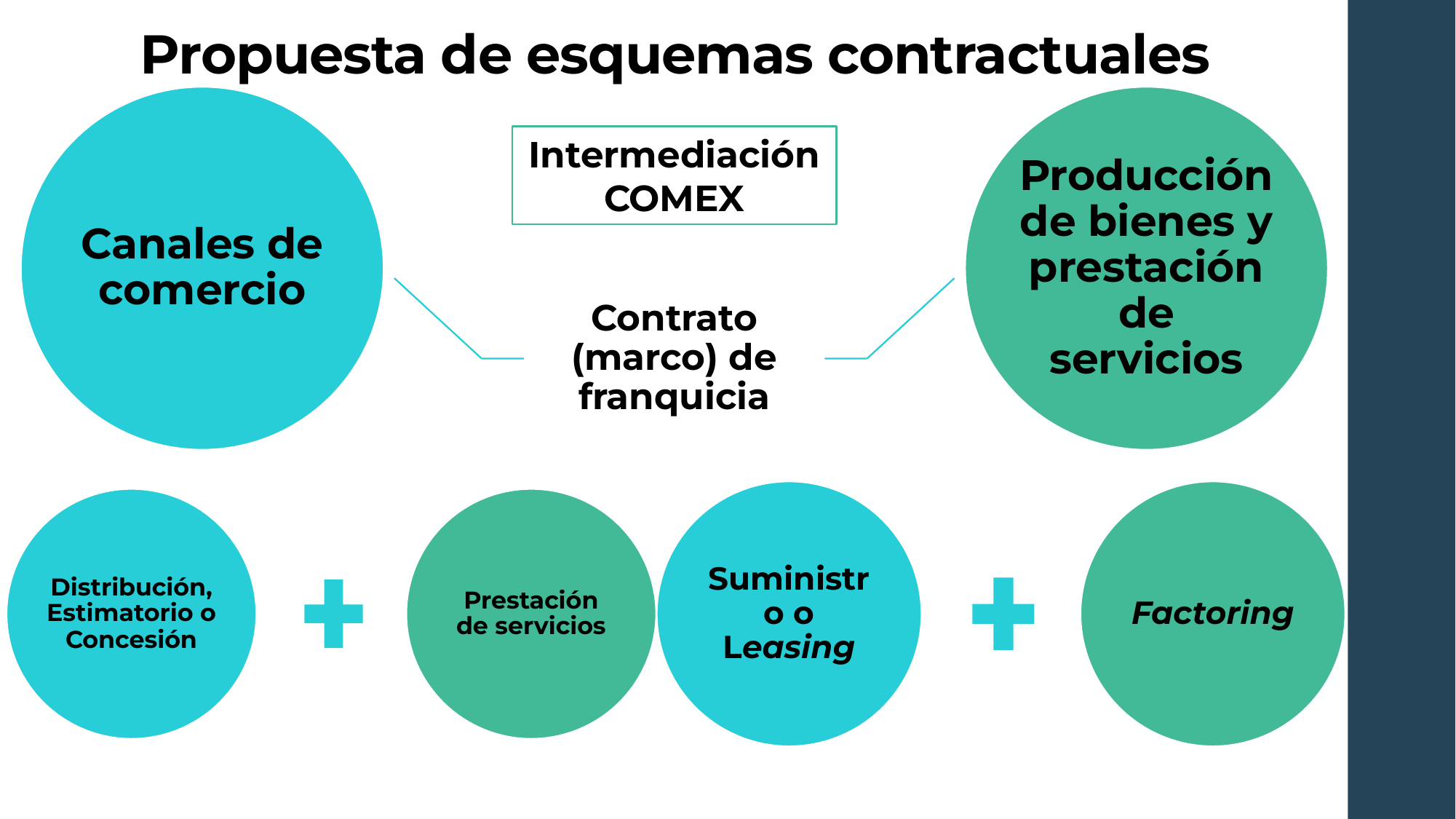

# Propuesta de esquemas contractuales
Canales de comercio
Contrato (marco) de franquicia
Producción de bienes y prestación de servicios
Intermediación COMEX
Distribución,Estimatorio o Concesión

Prestación de servicios
Suministro o Leasing

Factoring